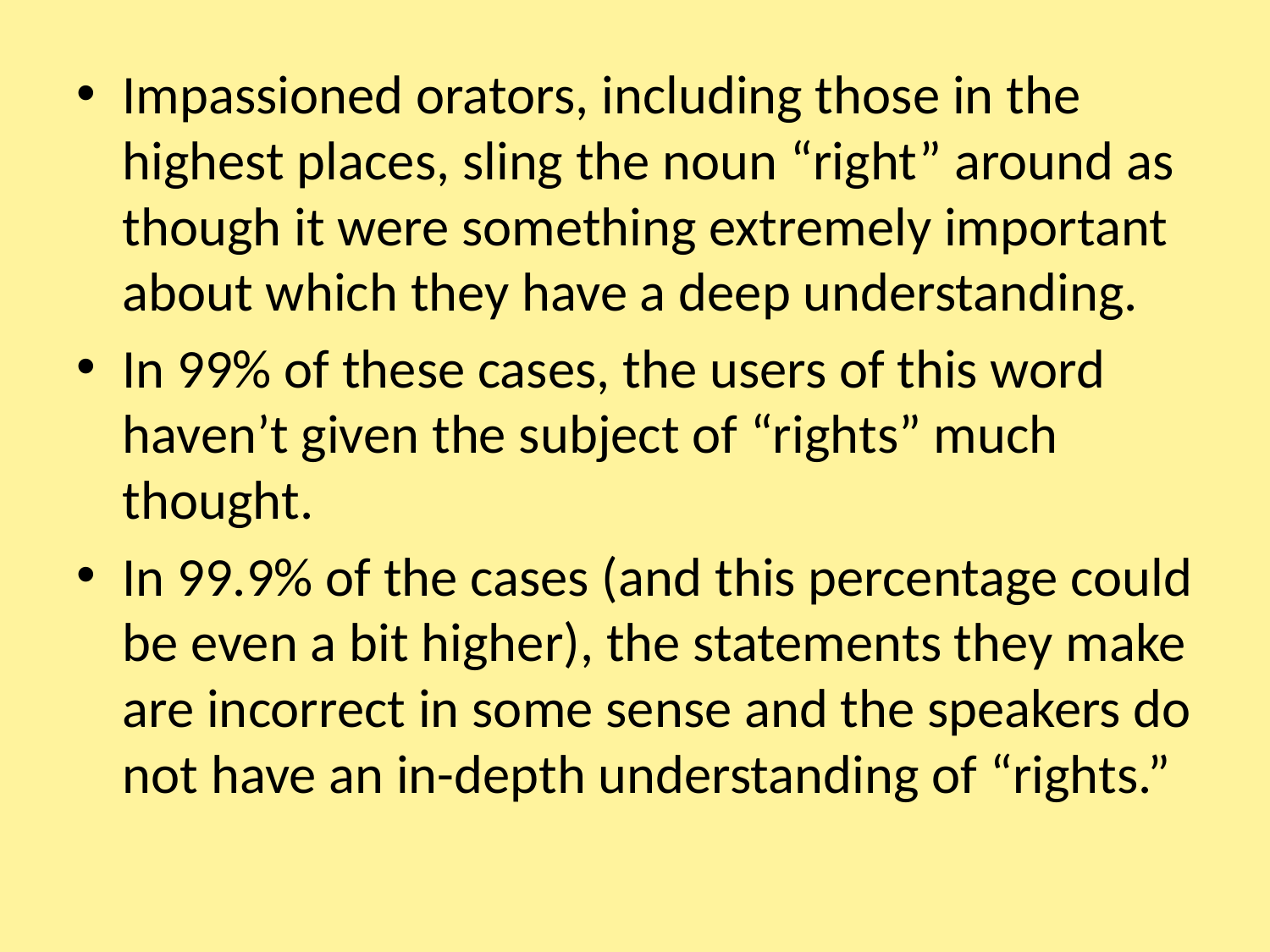

#
Impassioned orators, including those in the highest places, sling the noun “right” around as though it were something extremely important about which they have a deep understanding.
In 99% of these cases, the users of this word haven’t given the subject of “rights” much thought.
In 99.9% of the cases (and this percentage could be even a bit higher), the statements they make are incorrect in some sense and the speakers do not have an in-depth understanding of “rights.”